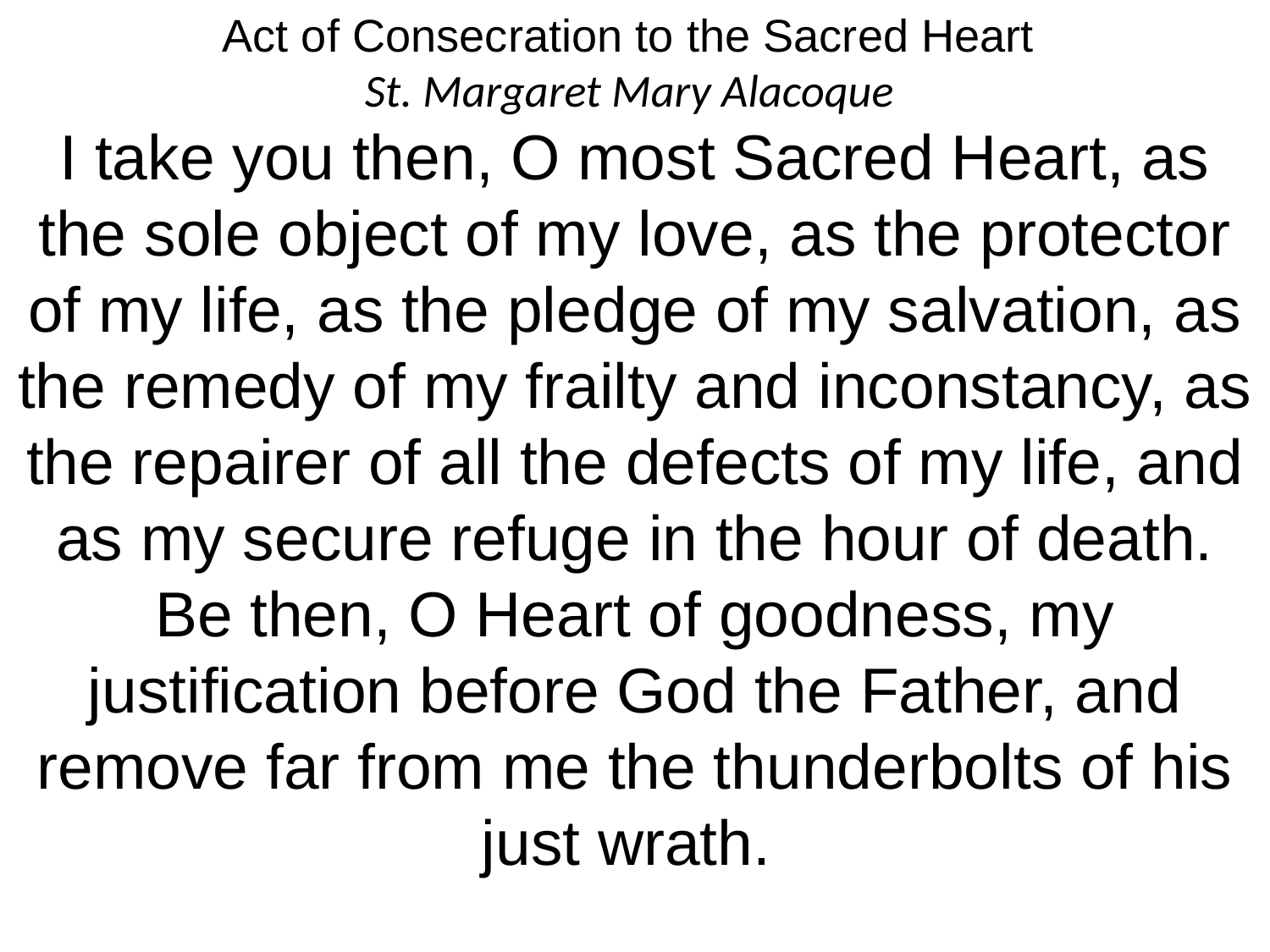

Act of Consecration to the Sacred Heart
St. Margaret Mary Alacoque
I take you then, O most Sacred Heart, as the sole object of my love, as the protector of my life, as the pledge of my salvation, as the remedy of my frailty and inconstancy, as the repairer of all the defects of my life, and as my secure refuge in the hour of death. Be then, O Heart of goodness, my justification before God the Father, and remove far from me the thunderbolts of his just wrath.